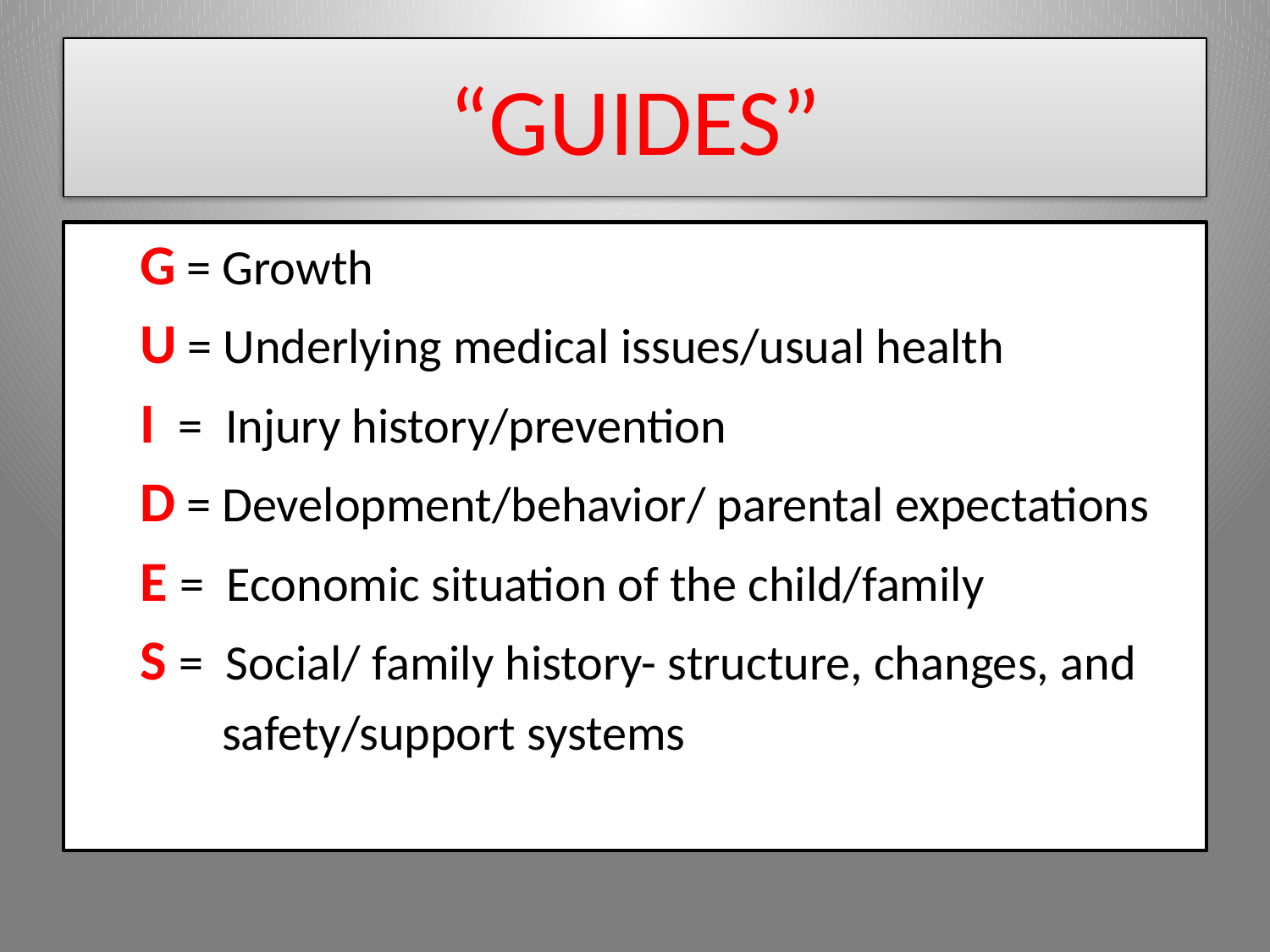

# “GUIDES”
G = Growth
U = Underlying medical issues/usual health
I  =  Injury history/prevention
D = Development/behavior/ parental expectations
E =  Economic situation of the child/family
S =  Social/ family history- structure, changes, and
             safety/support systems